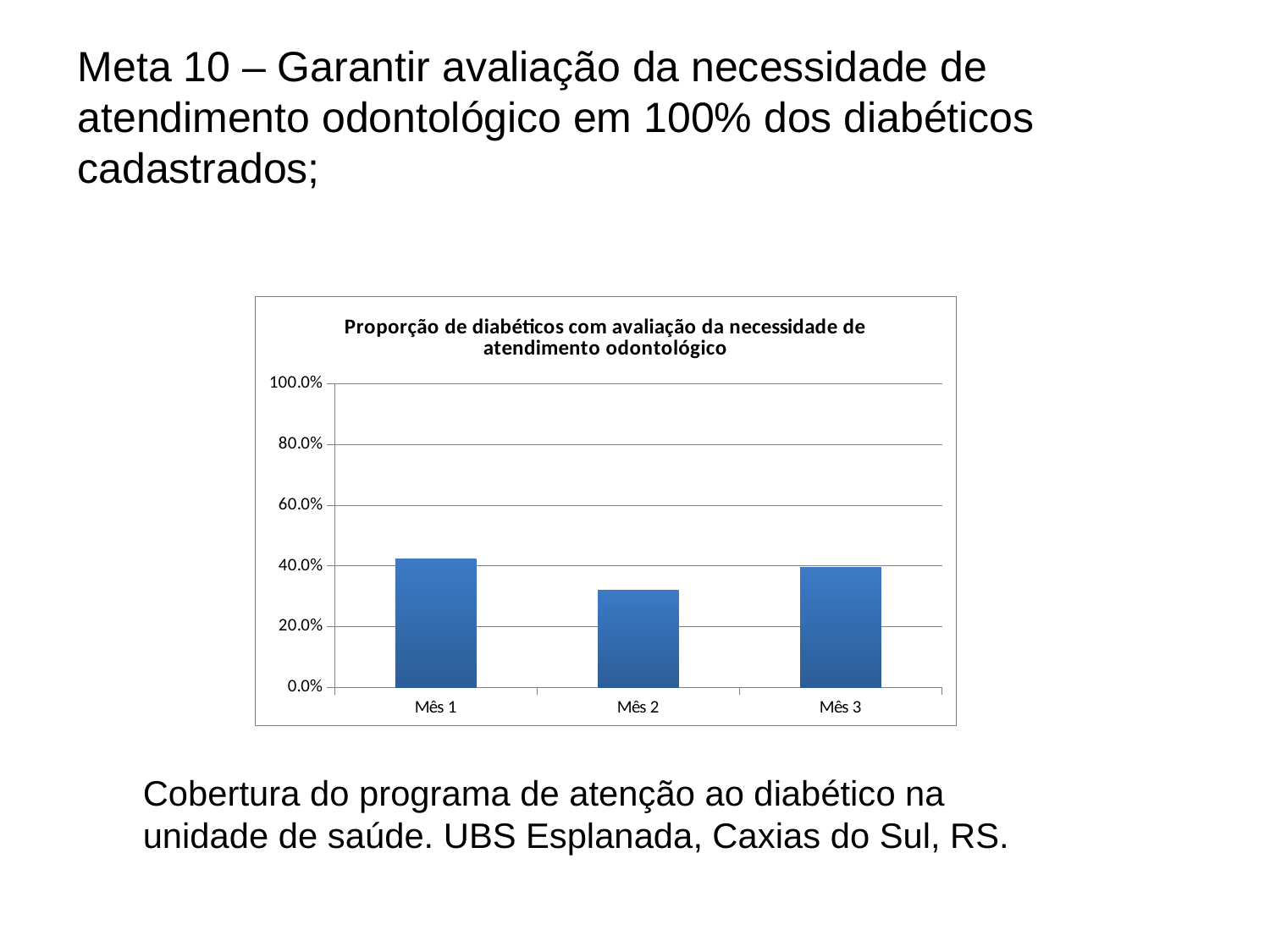

# Meta 10 – Garantir avaliação da necessidade de atendimento odontológico em 100% dos diabéticos cadastrados;

### Chart:

| Category | Proporção de diabéticos com avaliação da necessidade de atendimento odontológico |
|---|---|
| Mês 1 | 0.42307692307692313 |
| Mês 2 | 0.32000000000000006 |
| Mês 3 | 0.3935483870967743 |
Cobertura do programa de atenção ao diabético na unidade de saúde. UBS Esplanada, Caxias do Sul, RS.